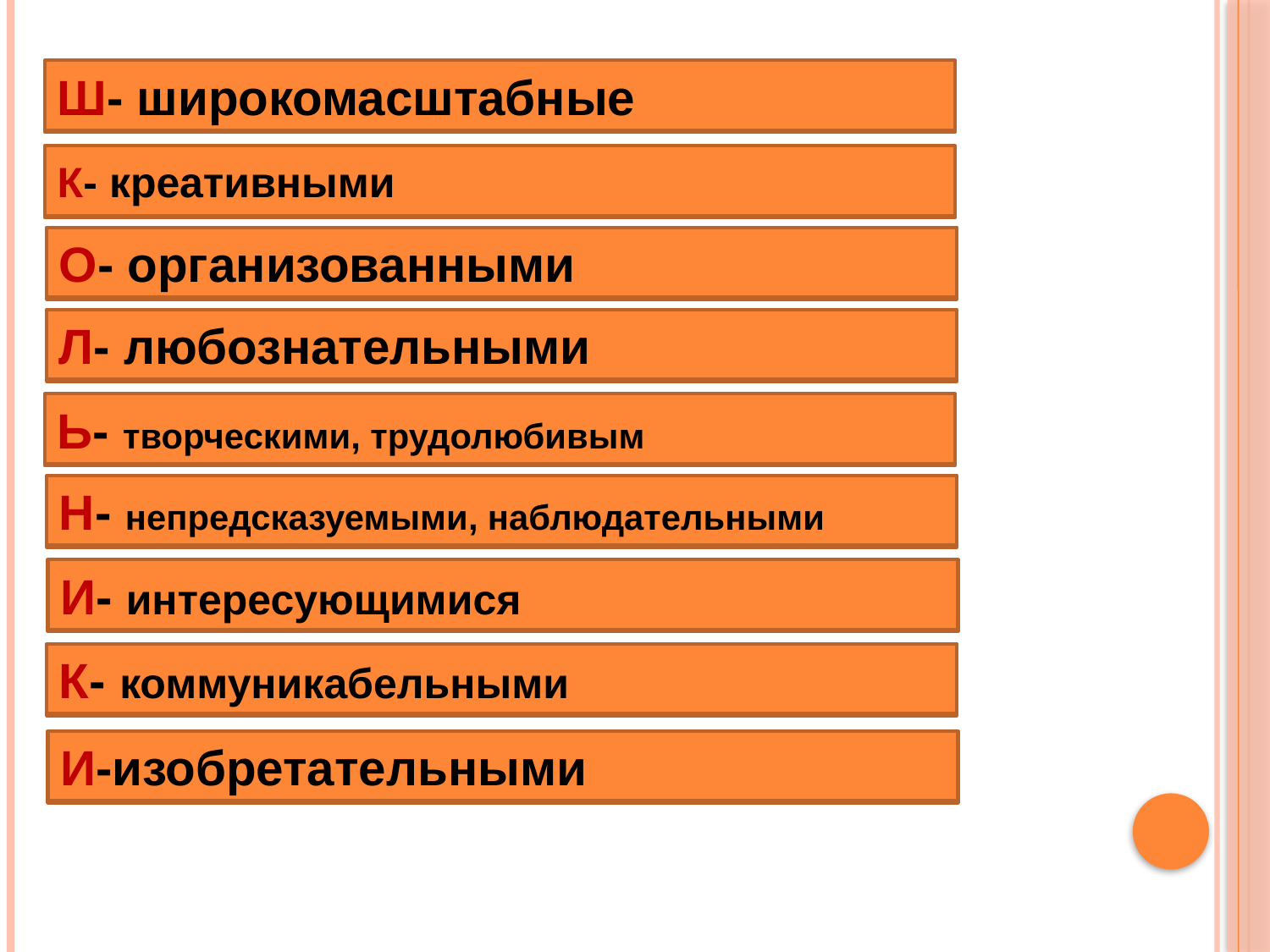

Ш- широкомасштабные
К- креативными
О- организованными
Л- любознательными
Ь- творческими, трудолюбивым
Н- непредсказуемыми, наблюдательными
И- интересующимися
К- коммуникабельными
И-изобретательными
А- аналитиком
Д-деятельностным, добросовестным
А- активным
П- понимающим и помогающим
Т- творческим, терпимым и трудолюбивым
А- артистичным
Ц- целеустремленным, царственным и цветущим
И- идейным, интересующимся, инициативным
Я- ярким педагогом с ясными требованиями